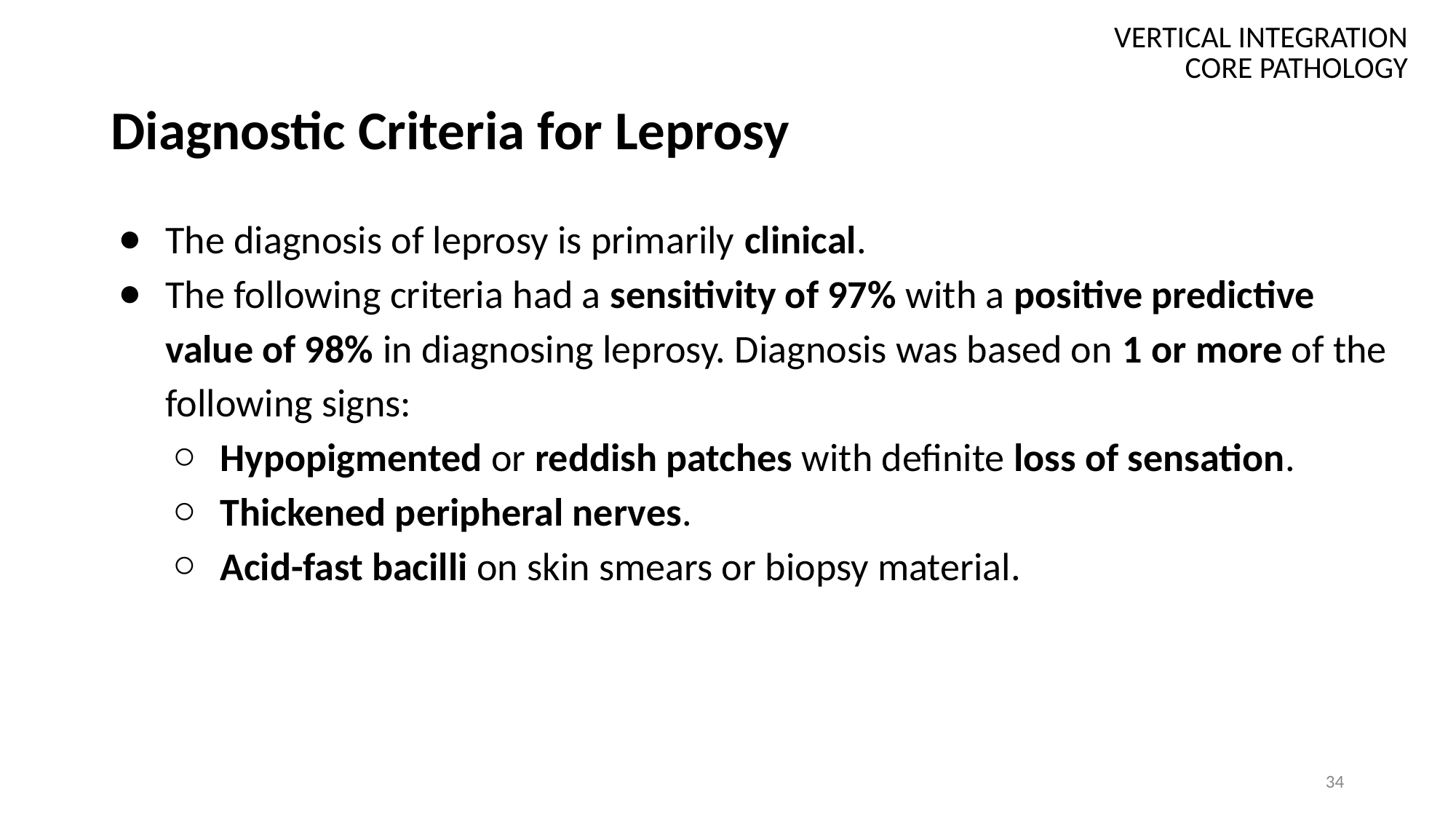

VERTICAL INTEGRATION
CORE PATHOLOGY
# Diagnostic Criteria for Leprosy
The diagnosis of leprosy is primarily clinical.
The following criteria had a sensitivity of 97% with a positive predictive value of 98% in diagnosing leprosy. Diagnosis was based on 1 or more of the following signs:
Hypopigmented or reddish patches with definite loss of sensation.
Thickened peripheral nerves.
Acid-fast bacilli on skin smears or biopsy material.
34